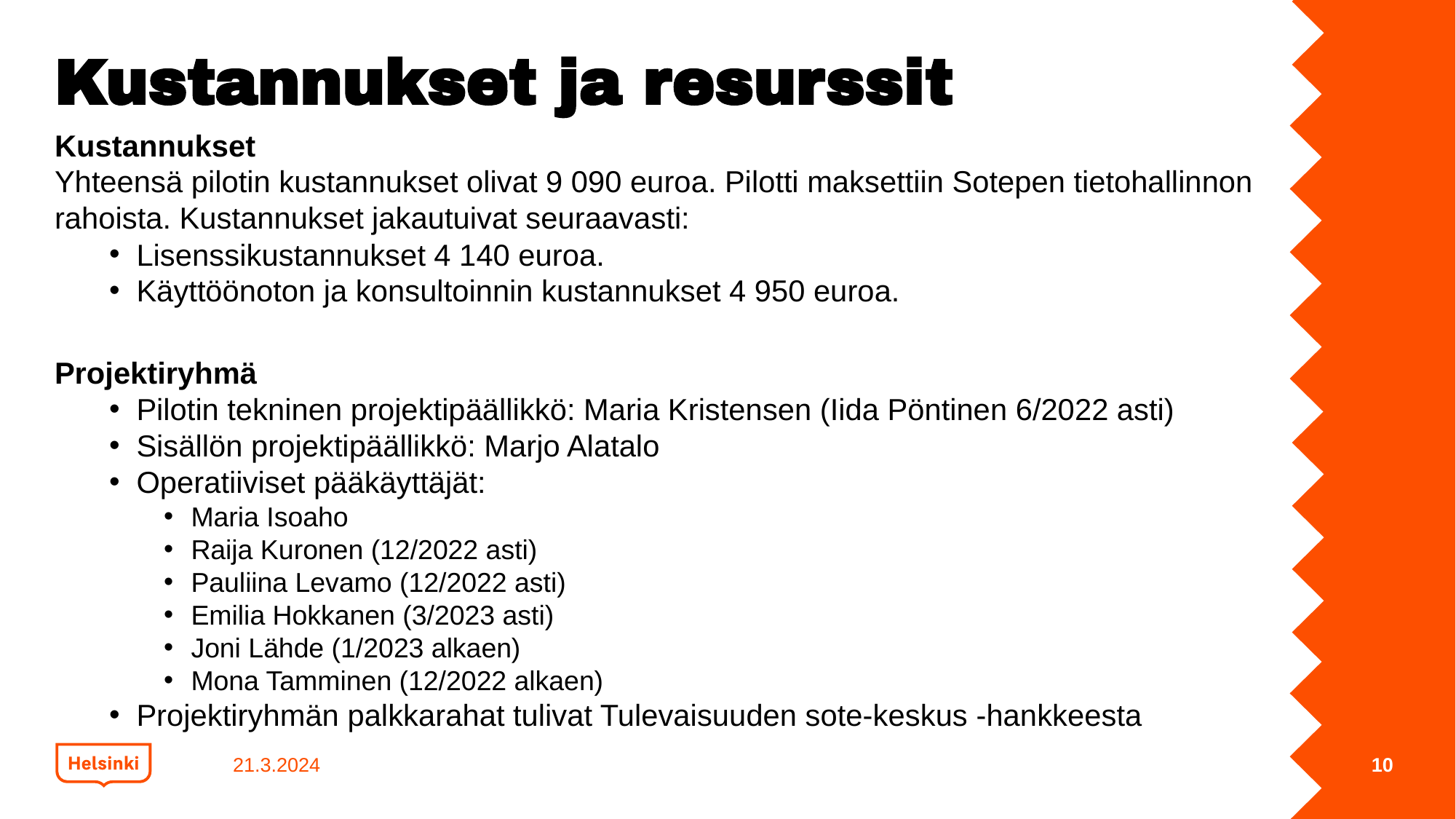

# Kustannukset ja resurssit
Kustannukset
Yhteensä pilotin kustannukset olivat 9 090 euroa. Pilotti maksettiin Sotepen tietohallinnon rahoista. Kustannukset jakautuivat seuraavasti:
Lisenssikustannukset 4 140 euroa.
Käyttöönoton ja konsultoinnin kustannukset 4 950 euroa.

Projektiryhmä
Pilotin tekninen projektipäällikkö: Maria Kristensen (Iida Pöntinen 6/2022 asti)
Sisällön projektipäällikkö: Marjo Alatalo
Operatiiviset pääkäyttäjät:
Maria Isoaho
Raija Kuronen (12/2022 asti)
Pauliina Levamo (12/2022 asti)
Emilia Hokkanen (3/2023 asti)
Joni Lähde (1/2023 alkaen)
Mona Tamminen (12/2022 alkaen)
Projektiryhmän palkkarahat tulivat Tulevaisuuden sote-keskus -hankkeesta

21.3.2024
10